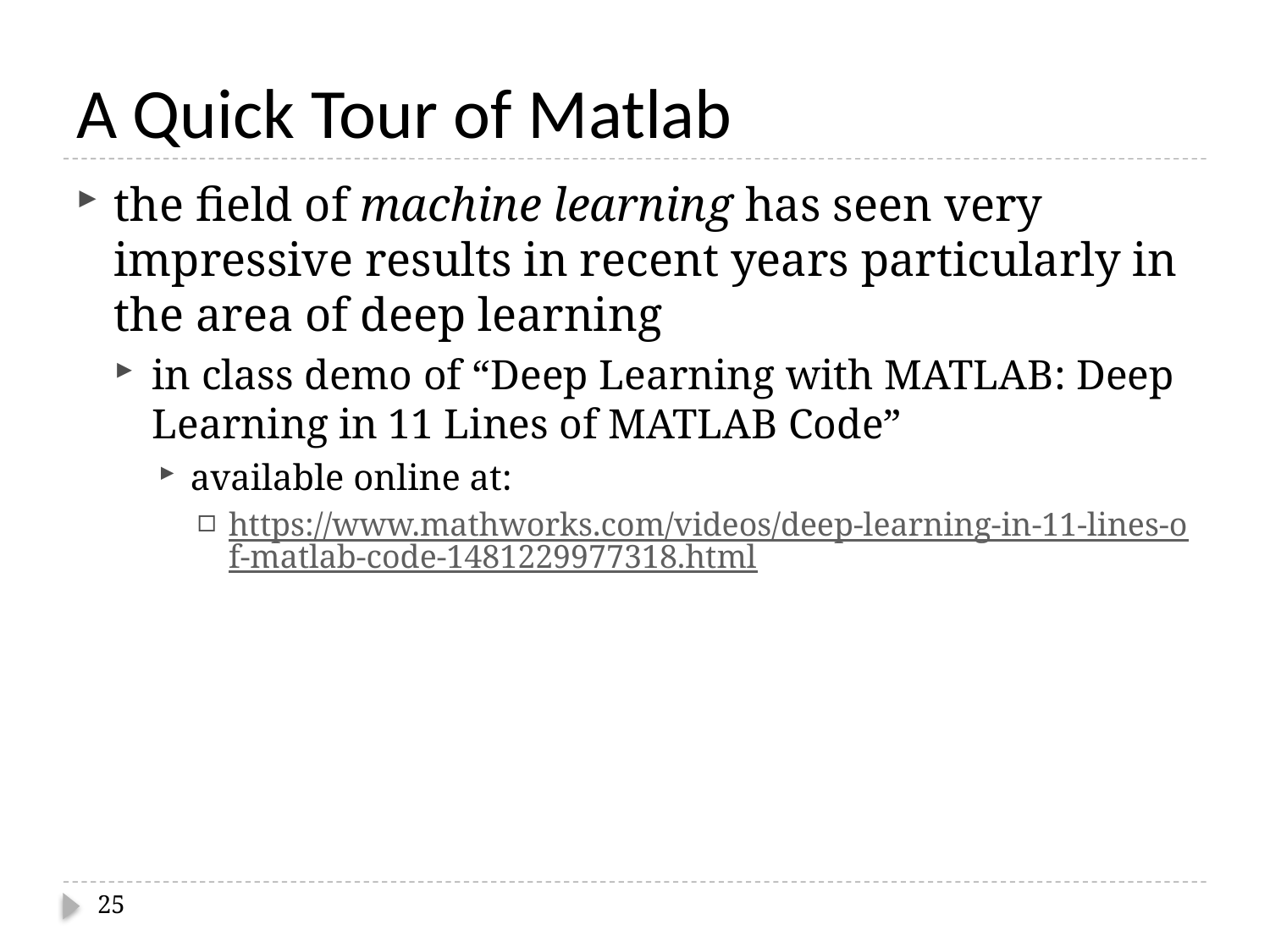

# A Quick Tour of Matlab
the field of machine learning has seen very impressive results in recent years particularly in the area of deep learning
in class demo of “Deep Learning with MATLAB: Deep Learning in 11 Lines of MATLAB Code”
available online at:
https://www.mathworks.com/videos/deep-learning-in-11-lines-of-matlab-code-1481229977318.html

25